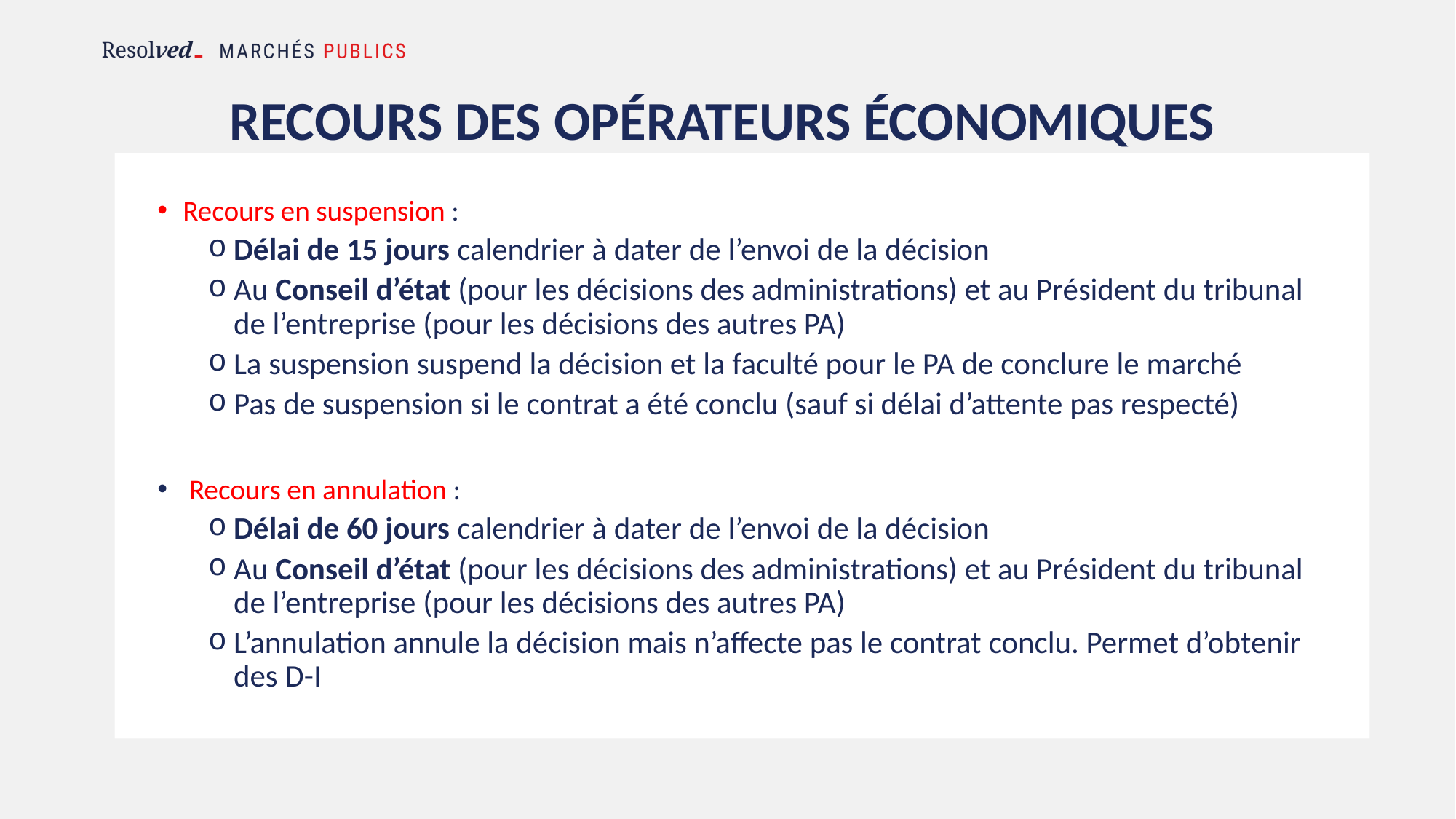

# recours des opérateurs économiques
Recours en suspension :
Délai de 15 jours calendrier à dater de l’envoi de la décision
Au Conseil d’état (pour les décisions des administrations) et au Président du tribunal de l’entreprise (pour les décisions des autres PA)
La suspension suspend la décision et la faculté pour le PA de conclure le marché
Pas de suspension si le contrat a été conclu (sauf si délai d’attente pas respecté)

 Recours en annulation :
Délai de 60 jours calendrier à dater de l’envoi de la décision
Au Conseil d’état (pour les décisions des administrations) et au Président du tribunal de l’entreprise (pour les décisions des autres PA)
L’annulation annule la décision mais n’affecte pas le contrat conclu. Permet d’obtenir des D-I